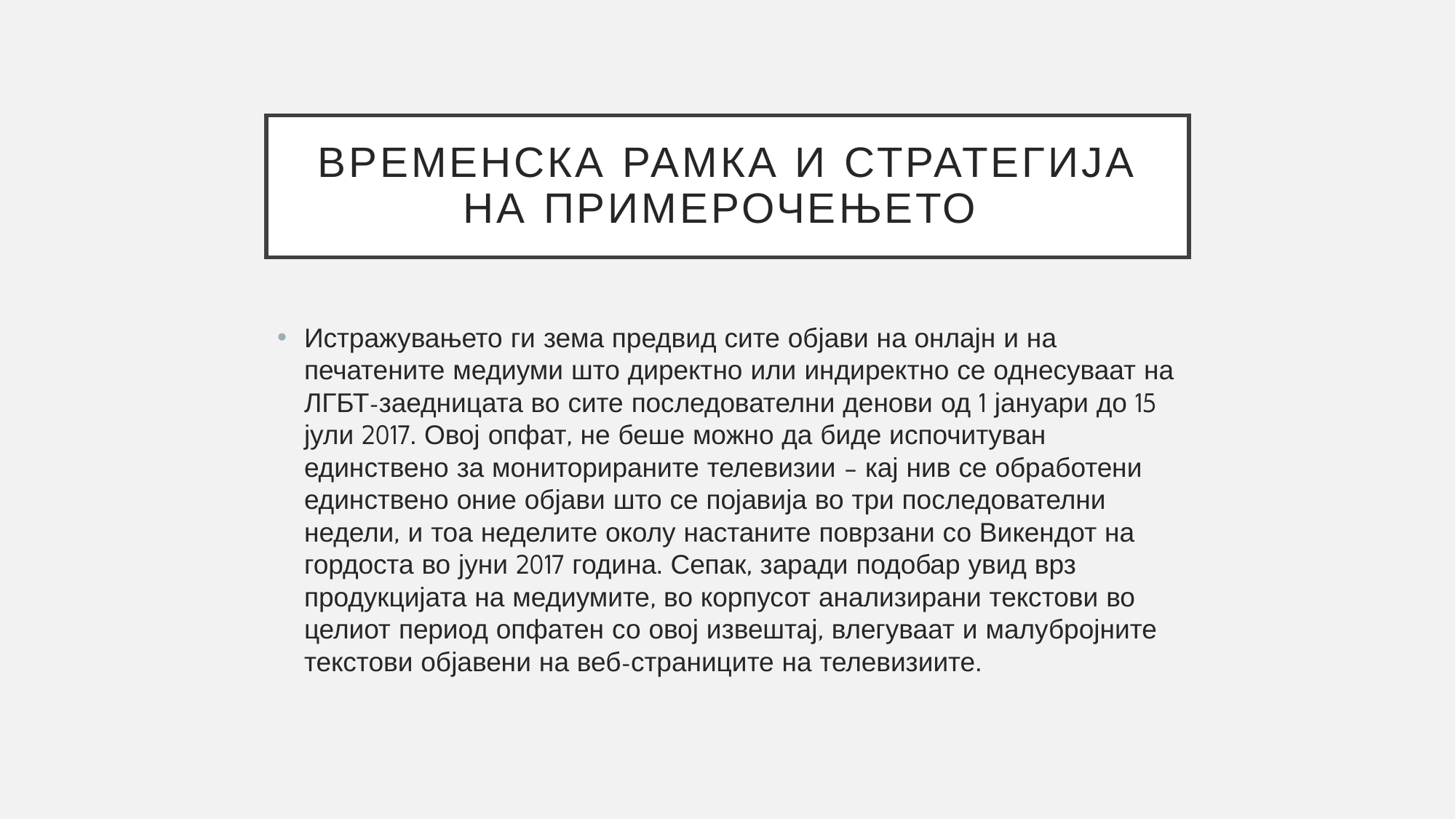

# Временска рамка и стратегија на примерочењето
Истражувањето ги зема предвид сите објави на онлајн и на печатените медиуми што директно или индиректно се однесуваат на ЛГБТ-заедницата во сите последователни денови од 1 јануари до 15 јули 2017. Овој опфат, не беше можно да биде испочитуван единствено за мониторираните телевизии – кај нив се обработени единствено оние објави што се појавија во три последователни недели, и тоа неделите околу настаните поврзани со Викендот на гордоста во јуни 2017 година. Сепак, заради подобар увид врз продукцијата на медиумите, во корпусот анализирани текстови во целиот период опфатен со овој извештај, влегуваат и малубројните текстови објавени на веб-страниците на телевизиите.